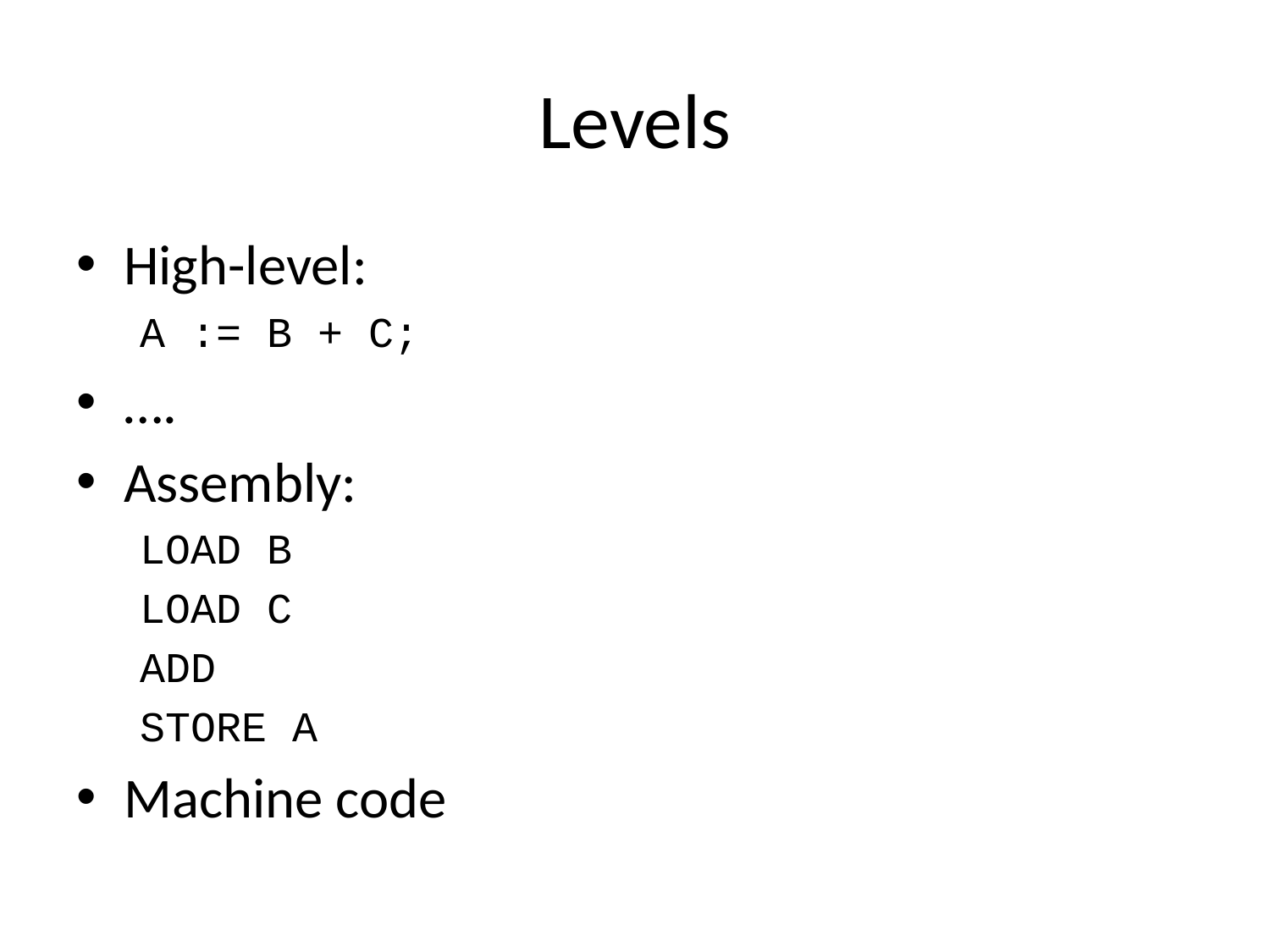

# Levels
High-level:
A := B + C;
….
Assembly:
LOAD B
LOAD C
ADD
STORE A
Machine code